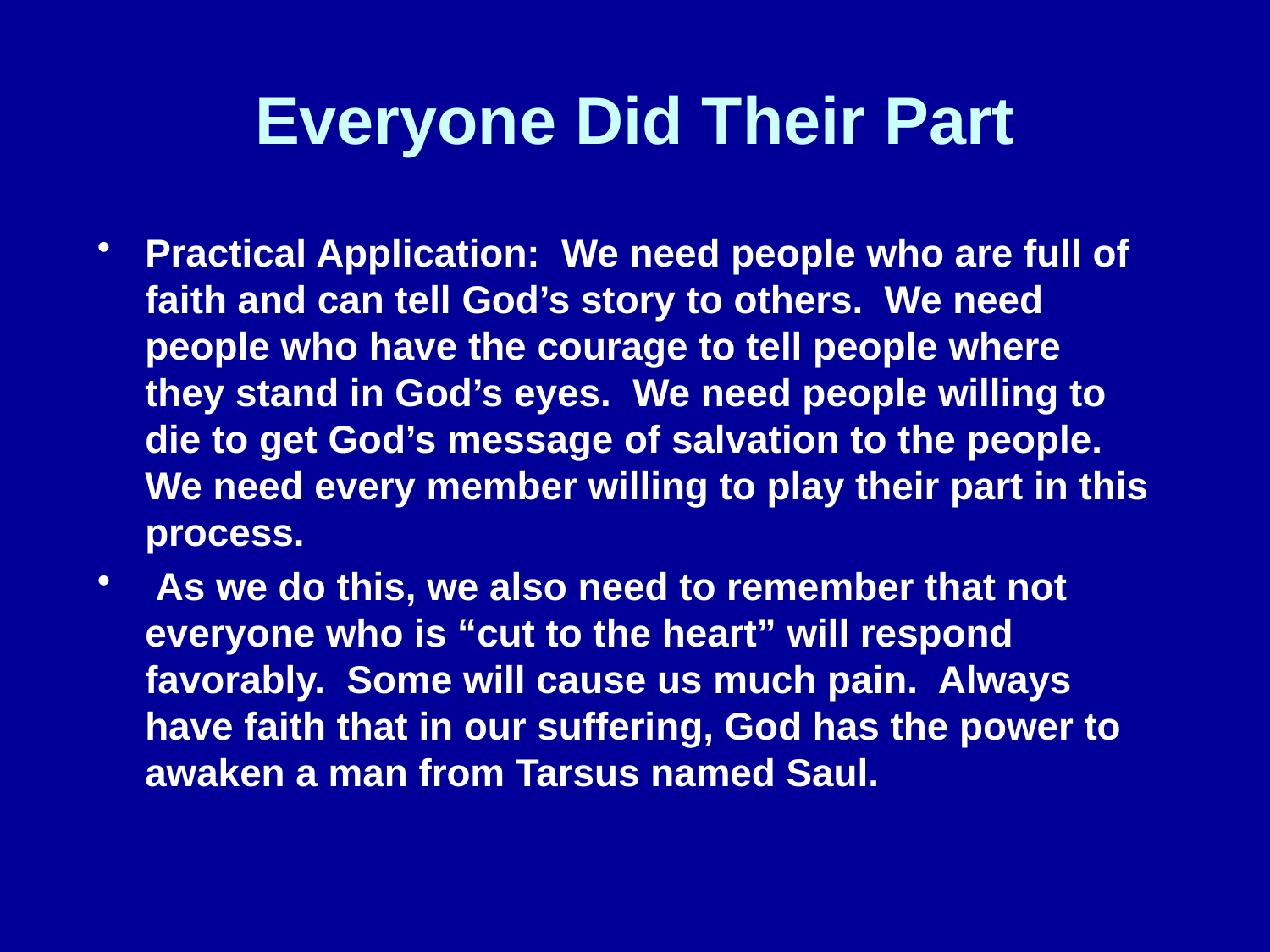

# Everyone Did Their Part
Practical Application:  We need people who are full of faith and can tell God’s story to others.  We need people who have the courage to tell people where they stand in God’s eyes.  We need people willing to die to get God’s message of salvation to the people.  We need every member willing to play their part in this process.
 As we do this, we also need to remember that not everyone who is “cut to the heart” will respond favorably.  Some will cause us much pain.  Always have faith that in our suffering, God has the power to awaken a man from Tarsus named Saul.